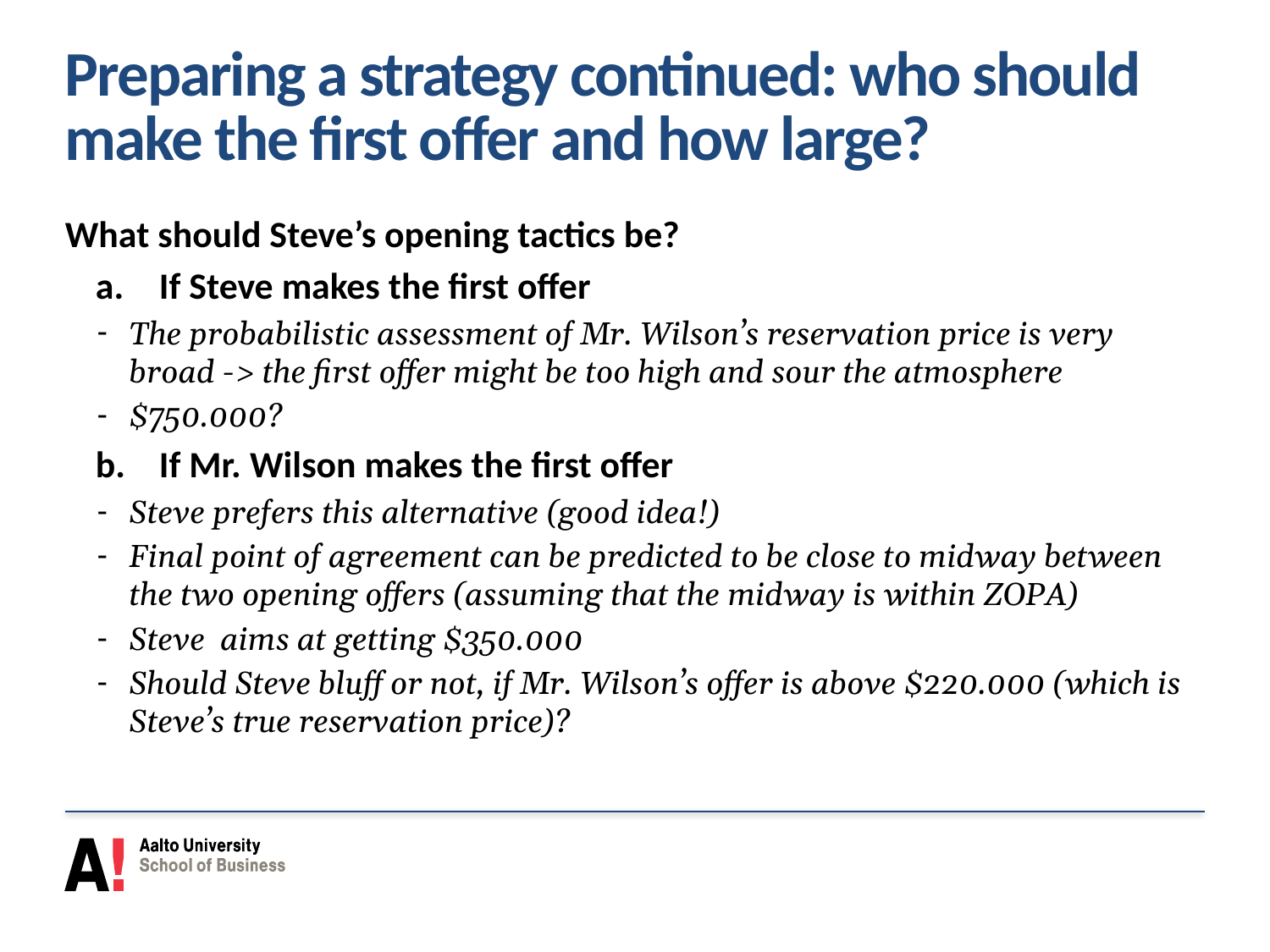

# Preparing a strategy continued: who should make the first offer and how large?
What should Steve’s opening tactics be?
If Steve makes the first offer
The probabilistic assessment of Mr. Wilson’s reservation price is very broad -> the first offer might be too high and sour the atmosphere
$750.000?
If Mr. Wilson makes the first offer
Steve prefers this alternative (good idea!)
Final point of agreement can be predicted to be close to midway between the two opening offers (assuming that the midway is within ZOPA)
Steve  aims at getting $350.000
Should Steve bluff or not, if Mr. Wilson’s offer is above $220.000 (which is Steve’s true reservation price)?